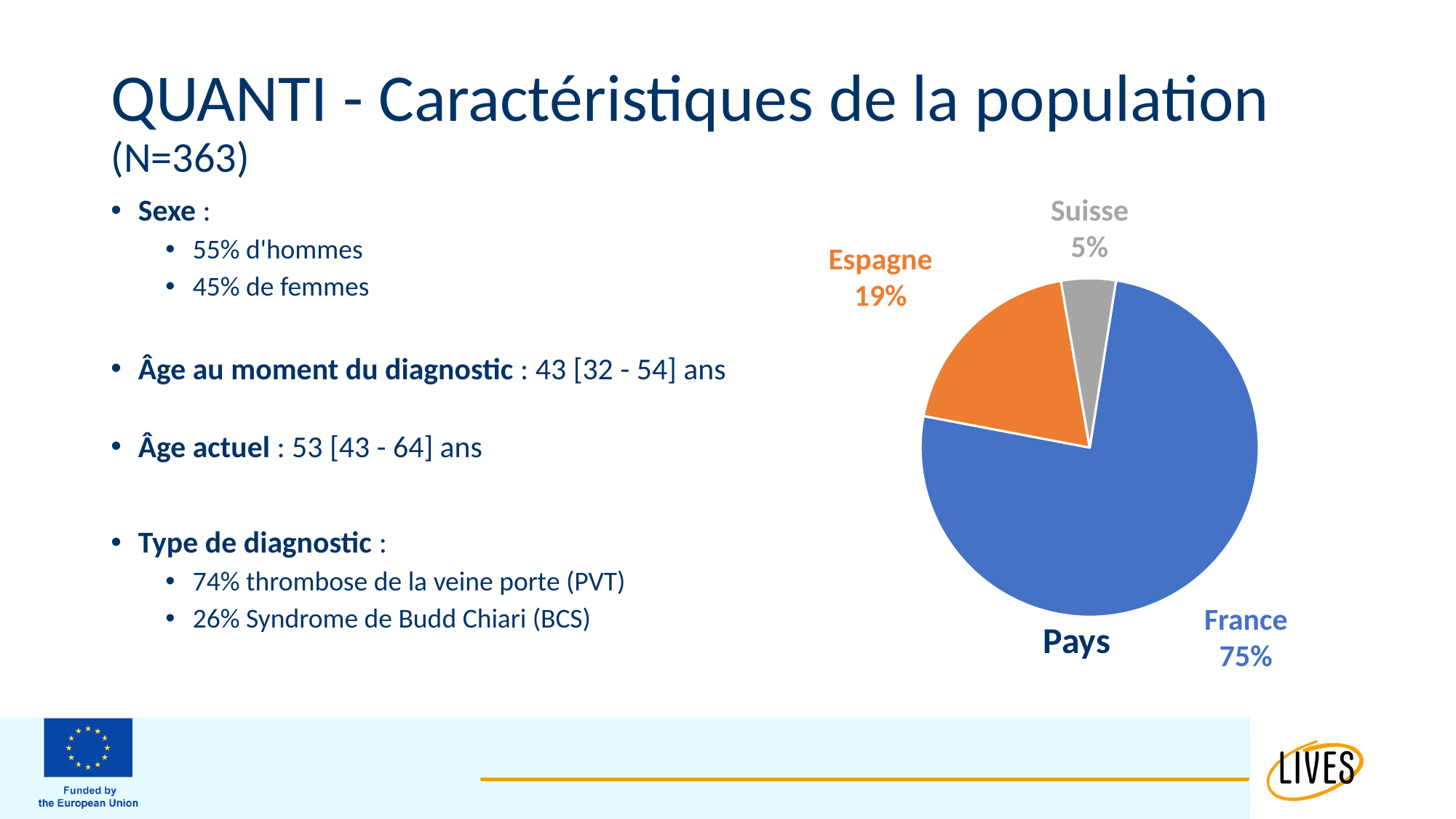

# QUANTI - Caractéristiques de la population (N=363)
Suisse
5%
Sexe :
55% d'hommes
45% de femmes

Âge au moment du diagnostic : 43 [32 - 54] ans

Âge actuel : 53 [43 - 64] ans

Type de diagnostic :
74% thrombose de la veine porte (PVT)
26% Syndrome de Budd Chiari (BCS)
Espagne
19%

### Chart

| Category |  |
|---|---|
| France | 75.48 |
| Espagne | 19.28 |
| Suisse | 5.23 |
France
75%
Pays